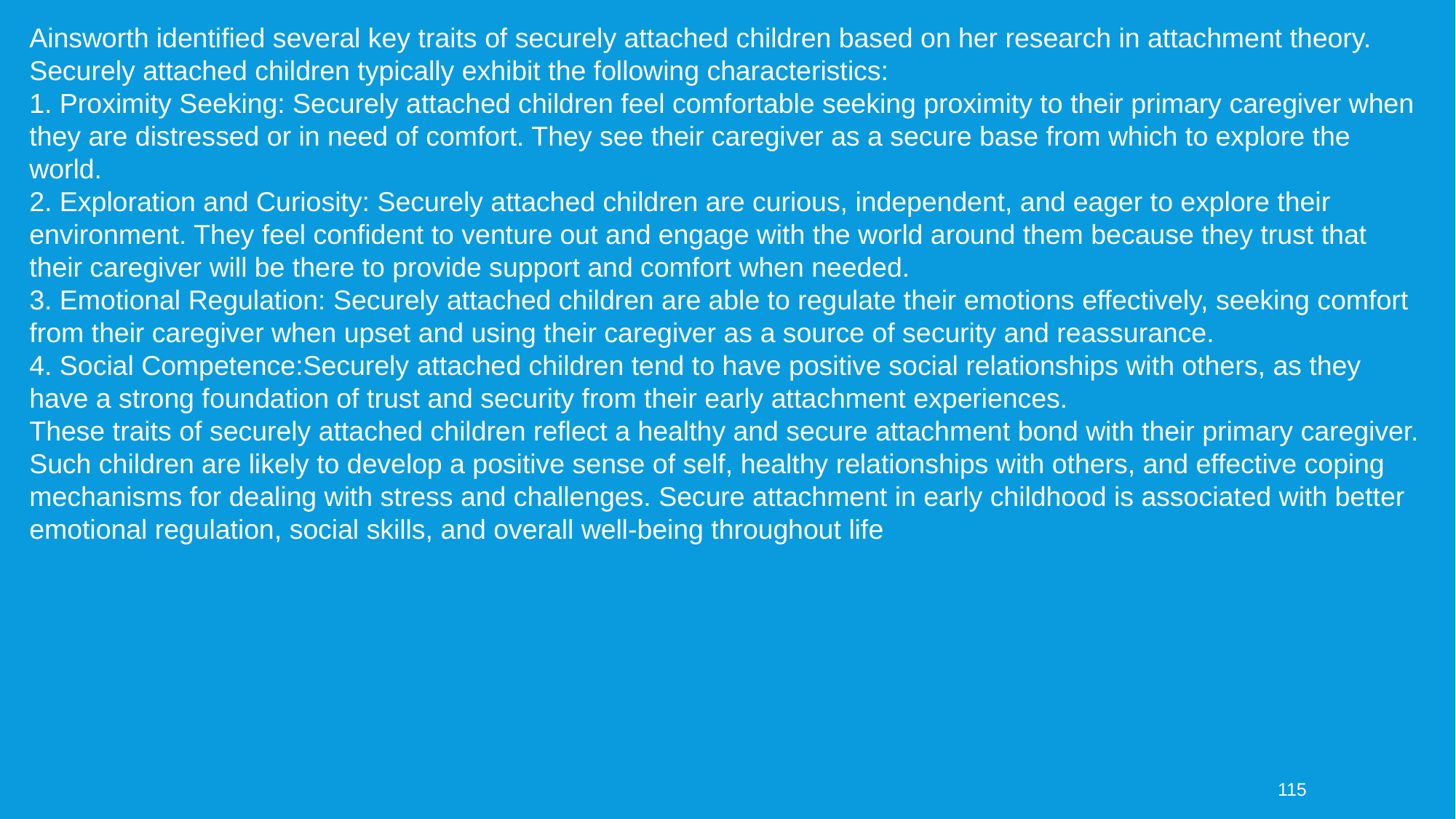

Ainsworth identified several key traits of securely attached children based on her research in attachment theory. Securely attached children typically exhibit the following characteristics:
1. Proximity Seeking: Securely attached children feel comfortable seeking proximity to their primary caregiver when they are distressed or in need of comfort. They see their caregiver as a secure base from which to explore the world.
2. Exploration and Curiosity: Securely attached children are curious, independent, and eager to explore their environment. They feel confident to venture out and engage with the world around them because they trust that their caregiver will be there to provide support and comfort when needed.
3. Emotional Regulation: Securely attached children are able to regulate their emotions effectively, seeking comfort from their caregiver when upset and using their caregiver as a source of security and reassurance.
4. Social Competence:Securely attached children tend to have positive social relationships with others, as they have a strong foundation of trust and security from their early attachment experiences.
These traits of securely attached children reflect a healthy and secure attachment bond with their primary caregiver. Such children are likely to develop a positive sense of self, healthy relationships with others, and effective coping mechanisms for dealing with stress and challenges. Secure attachment in early childhood is associated with better emotional regulation, social skills, and overall well-being throughout life
115